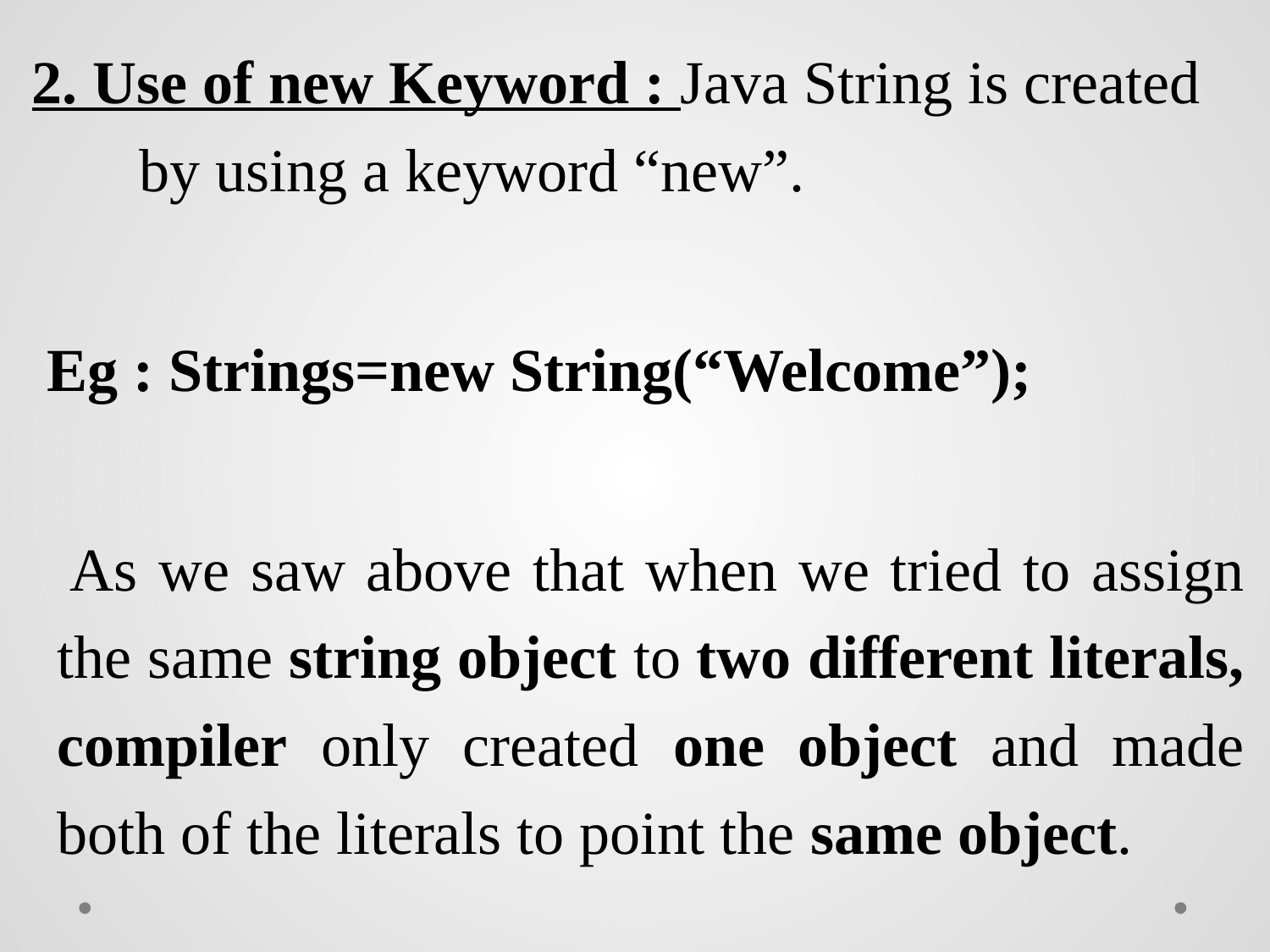

2. Use of new Keyword : Java String is created by using a keyword “new”.

 Eg : Strings=new String(“Welcome”);

As we saw above that when we tried to assign the same string object to two different literals, compiler only created one object and made both of the literals to point the same object.